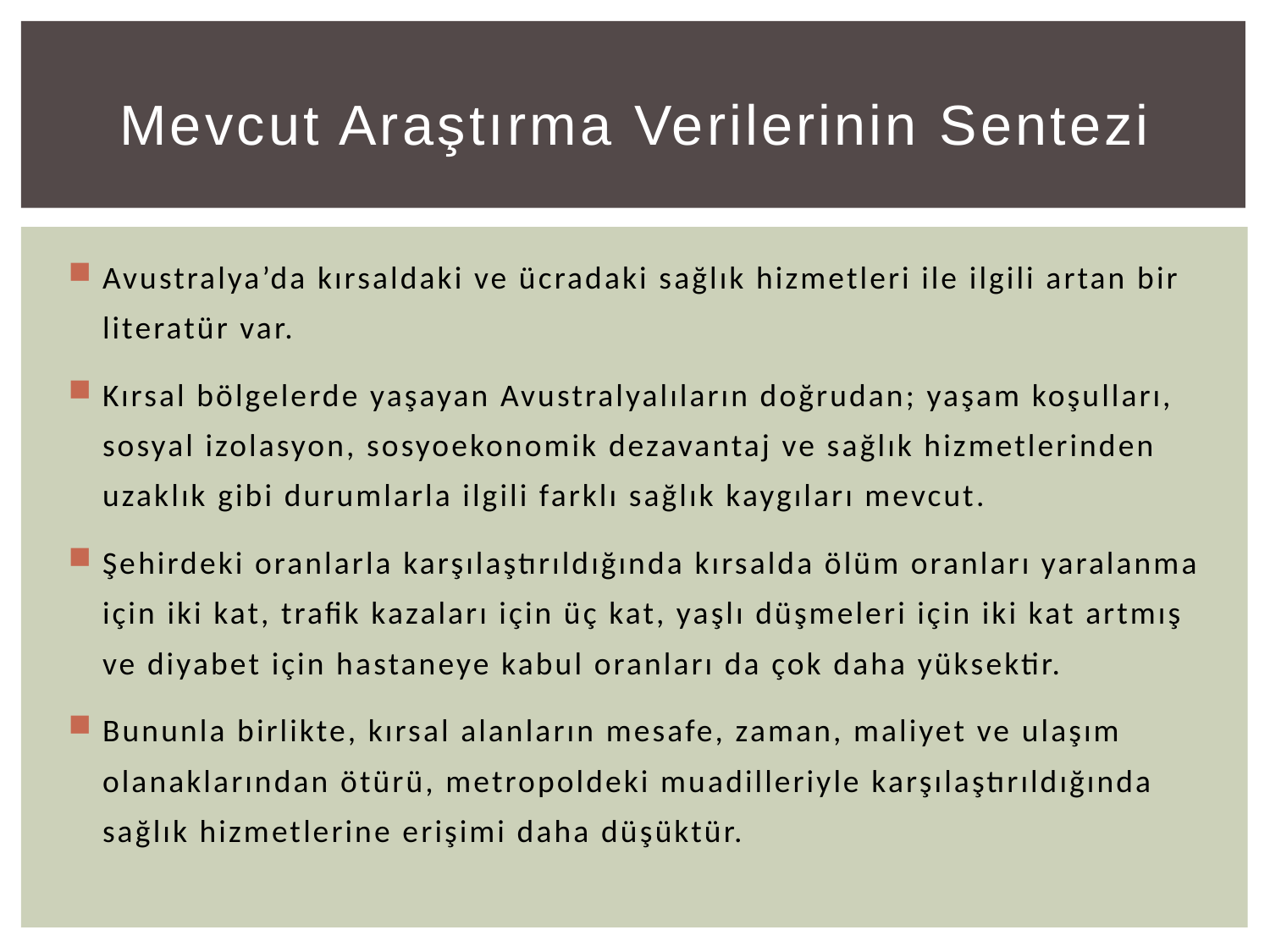

# Mevcut Araştırma Verilerinin Sentezi
Avustralya’da kırsaldaki ve ücradaki sağlık hizmetleri ile ilgili artan bir literatür var.
Kırsal bölgelerde yaşayan Avustralyalıların doğrudan; yaşam koşulları, sosyal izolasyon, sosyoekonomik dezavantaj ve sağlık hizmetlerinden uzaklık gibi durumlarla ilgili farklı sağlık kaygıları mevcut.
Şehirdeki oranlarla karşılaştırıldığında kırsalda ölüm oranları yaralanma için iki kat, trafik kazaları için üç kat, yaşlı düşmeleri için iki kat artmış ve diyabet için hastaneye kabul oranları da çok daha yüksektir.
Bununla birlikte, kırsal alanların mesafe, zaman, maliyet ve ulaşım olanaklarından ötürü, metropoldeki muadilleriyle karşılaştırıldığında sağlık hizmetlerine erişimi daha düşüktür.